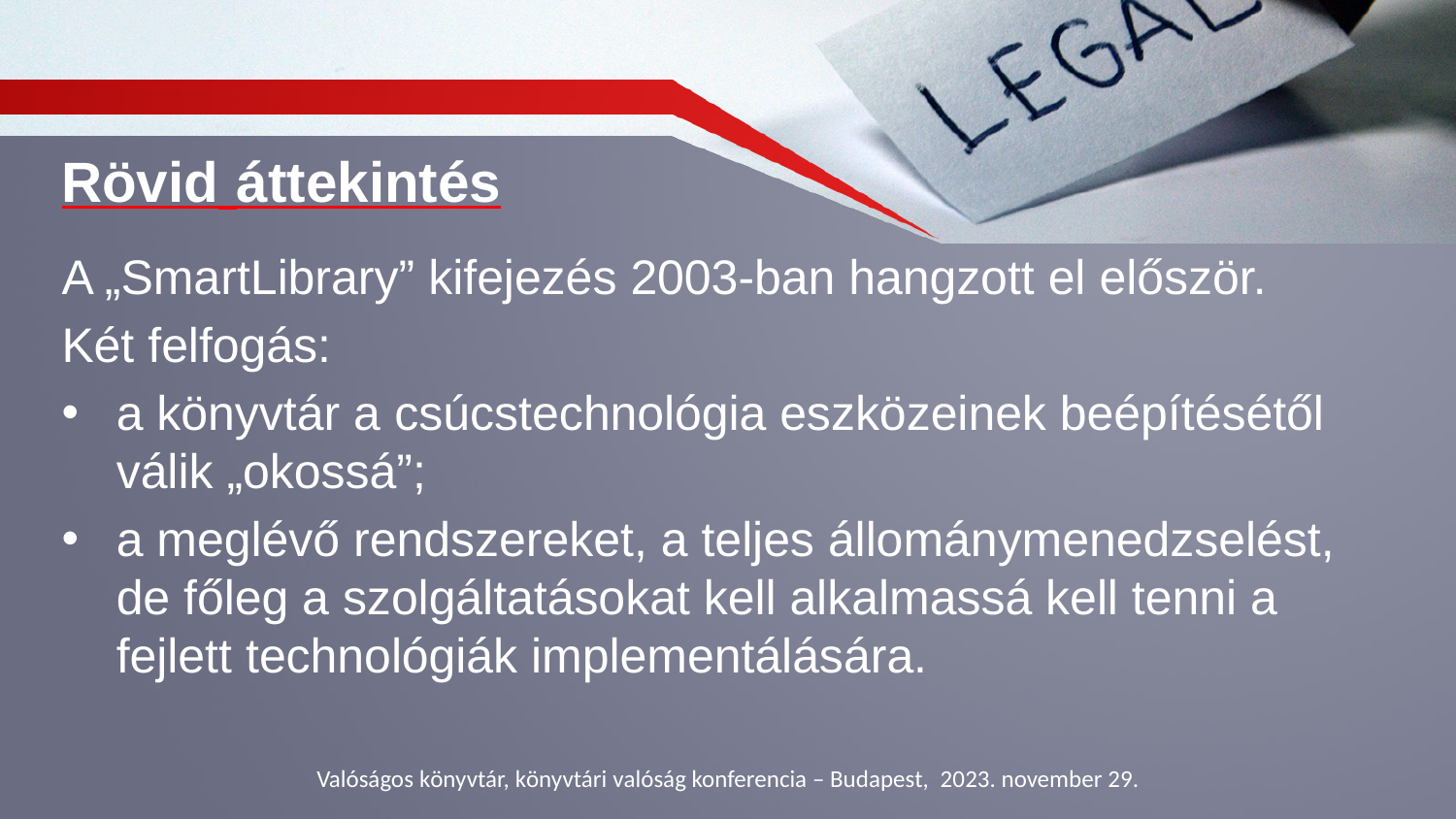

# Rövid áttekintés
A „SmartLibrary” kifejezés 2003-ban hangzott el először.
Két felfogás:
a könyvtár a csúcstechnológia eszközeinek beépítésétől válik „okossá”;
a meglévő rendszereket, a teljes állománymenedzselést, de főleg a szolgáltatásokat kell alkalmassá kell tenni a fejlett technológiák implementálására.
Valóságos könyvtár, könyvtári valóság konferencia – Budapest,  2023. november 29.